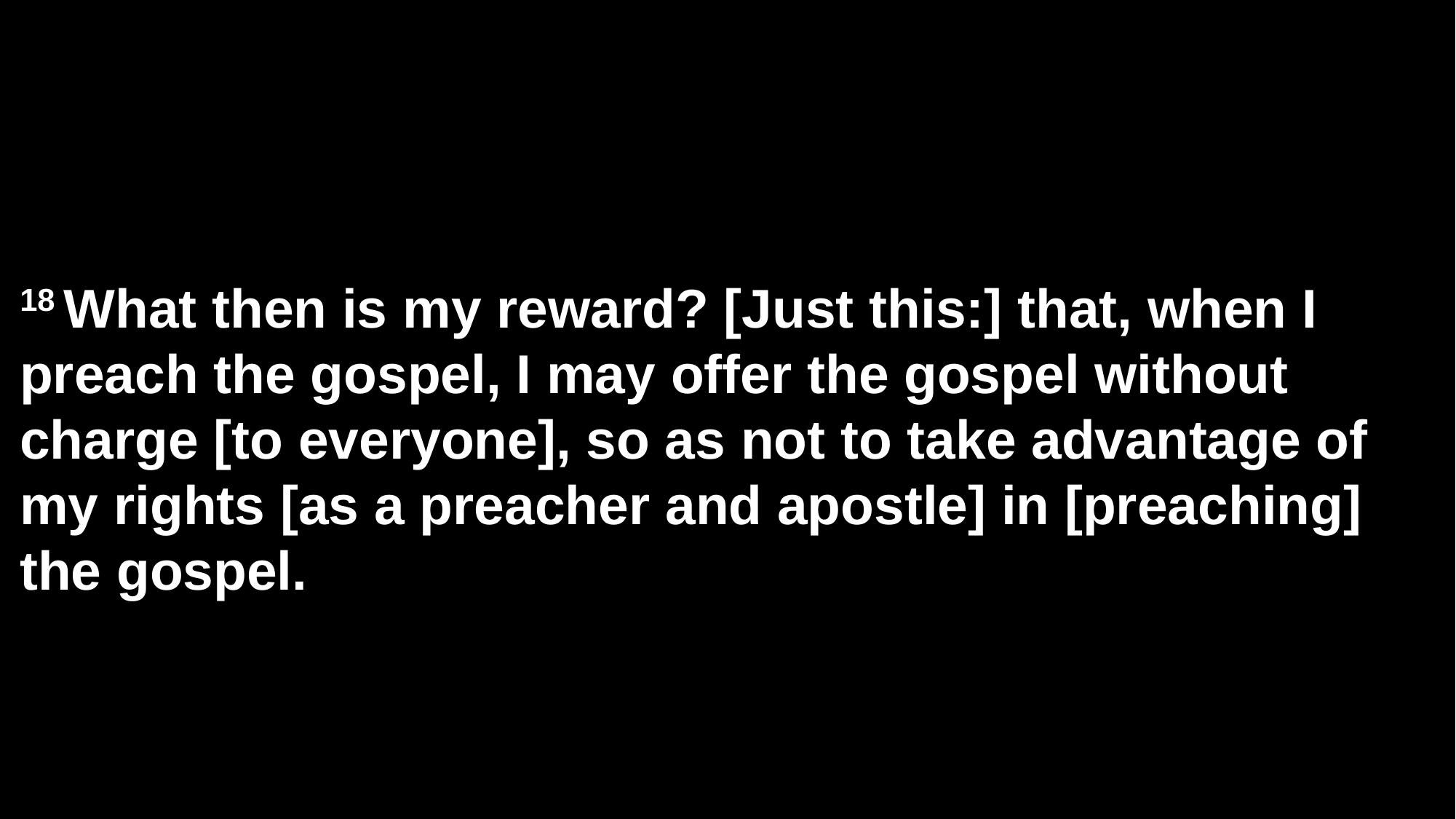

18 What then is my reward? [Just this:] that, when I preach the gospel, I may offer the gospel without charge [to everyone], so as not to take advantage of my rights [as a preacher and apostle] in [preaching] the gospel.